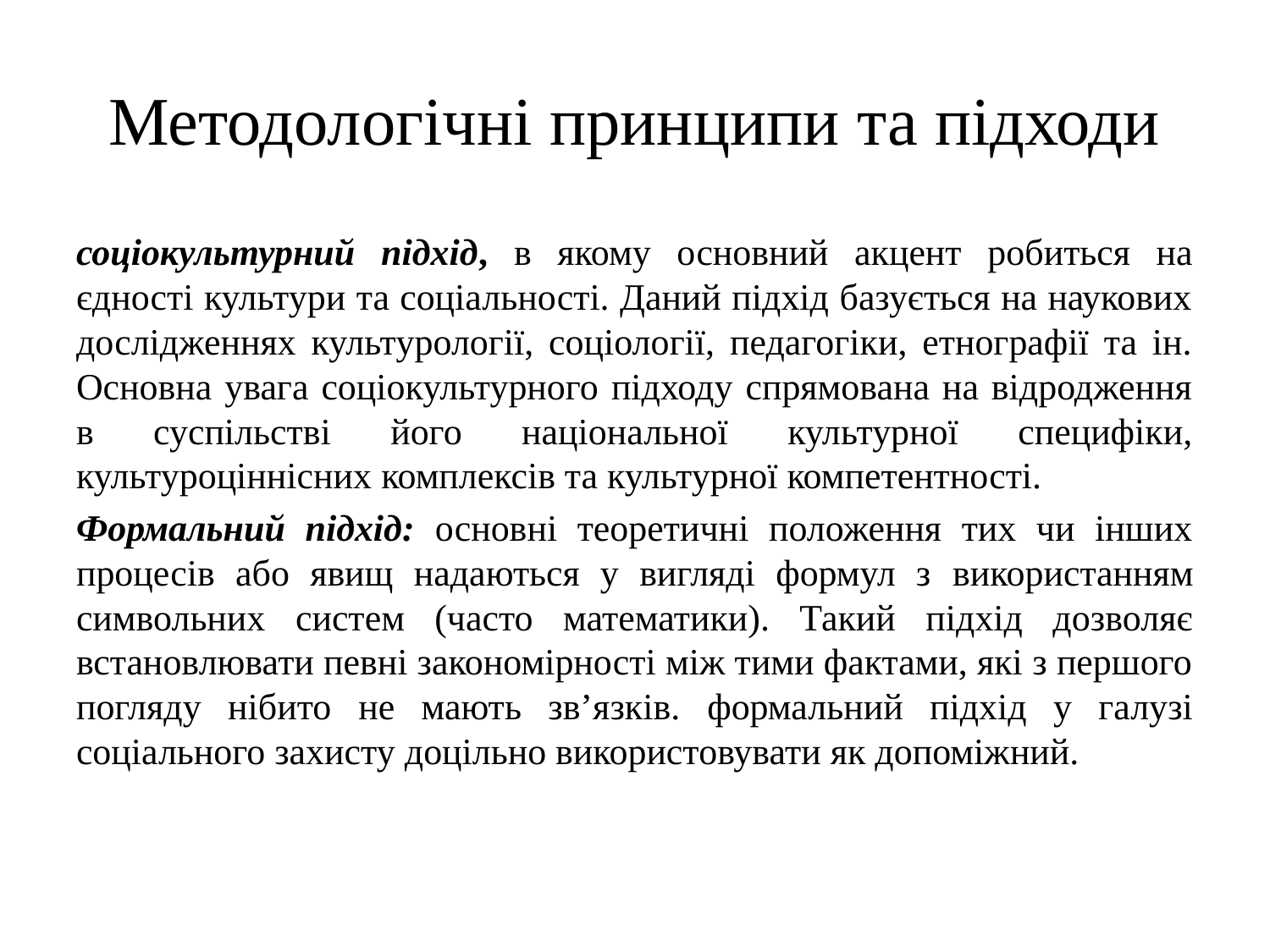

# Методологічні принципи та підходи
соціокультурний підхід, в якому основний акцент робиться на єдності культури та соціальності. Даний підхід базується на наукових дослідженнях культурології, соціології, педагогіки, етнографії та ін. Основна увага соціокультурного підходу спрямована на відродження в суспільстві його національної культурної специфіки, культуроціннісних комплексів та культурної компетентності.
Формальний підхід: основні теоретичні положення тих чи інших процесів або явищ надаються у вигляді формул з використанням символьних систем (часто математики). Такий підхід дозволяє встановлювати певні закономірності між тими фактами, які з першого погляду нібито не мають зв’язків. формальний підхід у галузі соціального захисту доцільно використовувати як допоміжний.